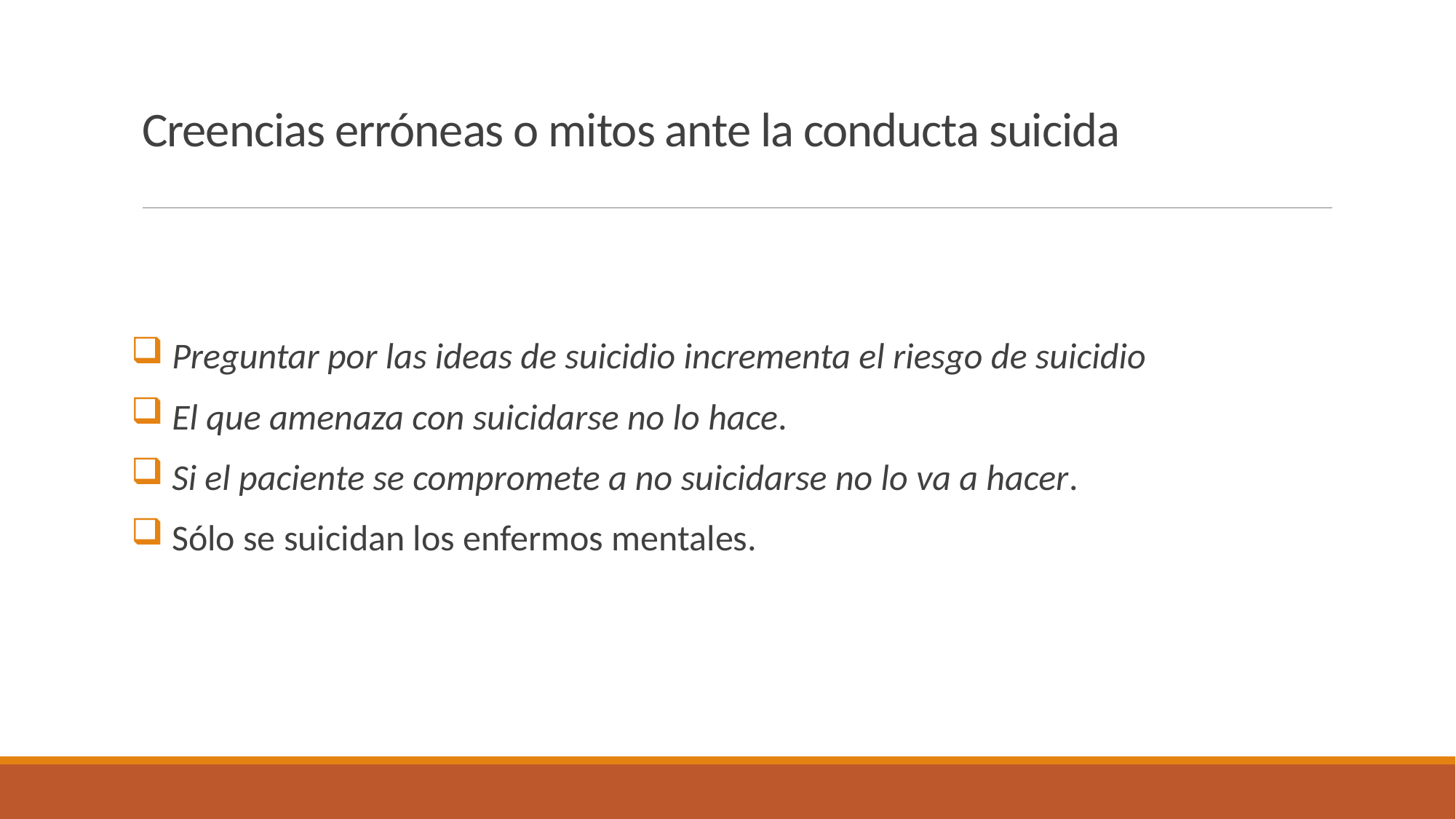

# Creencias erróneas o mitos ante la conducta suicida

 Preguntar por las ideas de suicidio incrementa el riesgo de suicidio
 El que amenaza con suicidarse no lo hace.
 Si el paciente se compromete a no suicidarse no lo va a hacer.
 Sólo se suicidan los enfermos mentales.